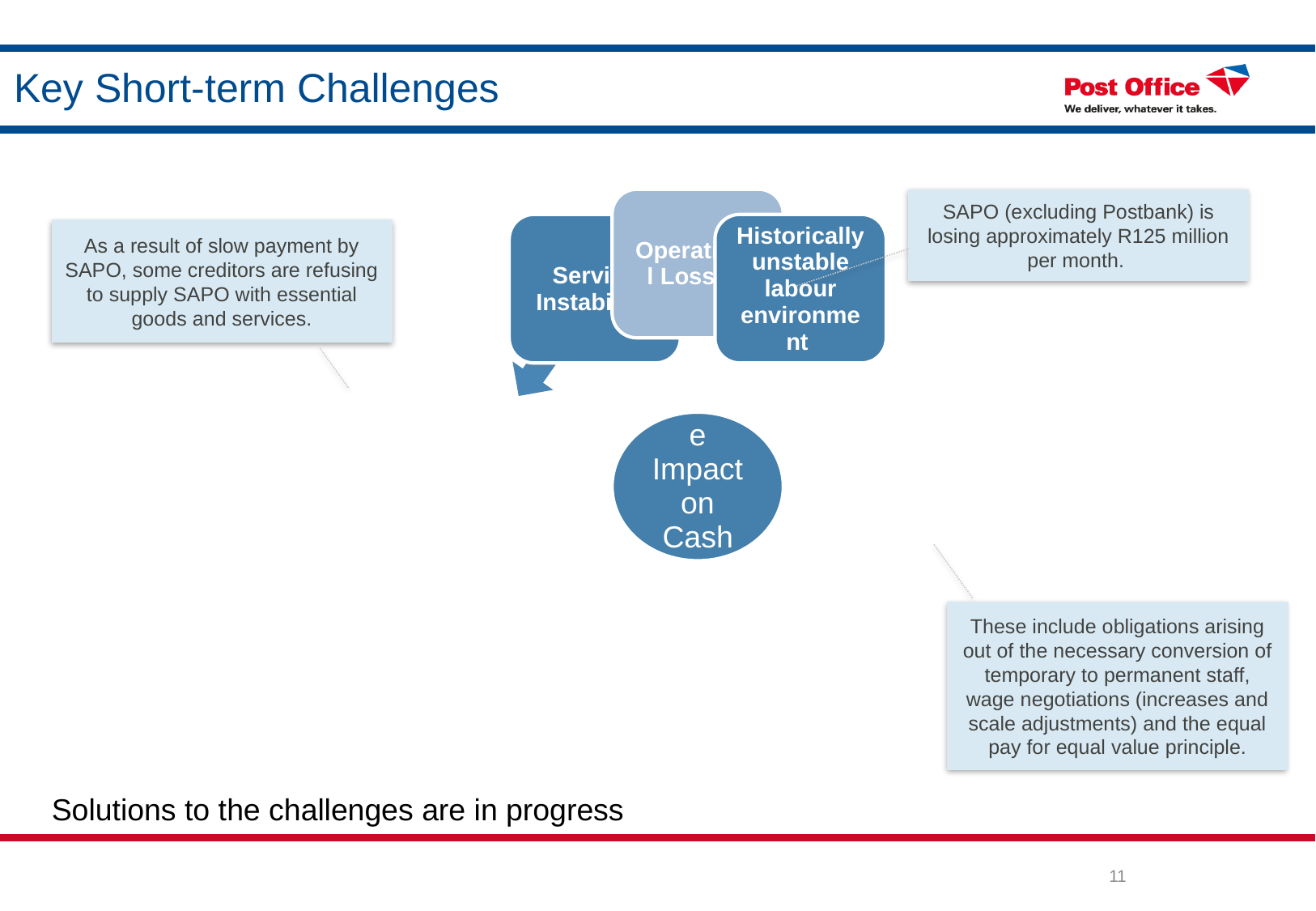

# Key Short-term Challenges
Severe Impact on Cash flow
SAPO (excluding Postbank) is losing approximately R125 million per month.
As a result of slow payment by SAPO, some creditors are refusing to supply SAPO with essential goods and services.
These include obligations arising out of the necessary conversion of temporary to permanent staff, wage negotiations (increases and scale adjustments) and the equal pay for equal value principle.
Solutions to the challenges are in progress
11